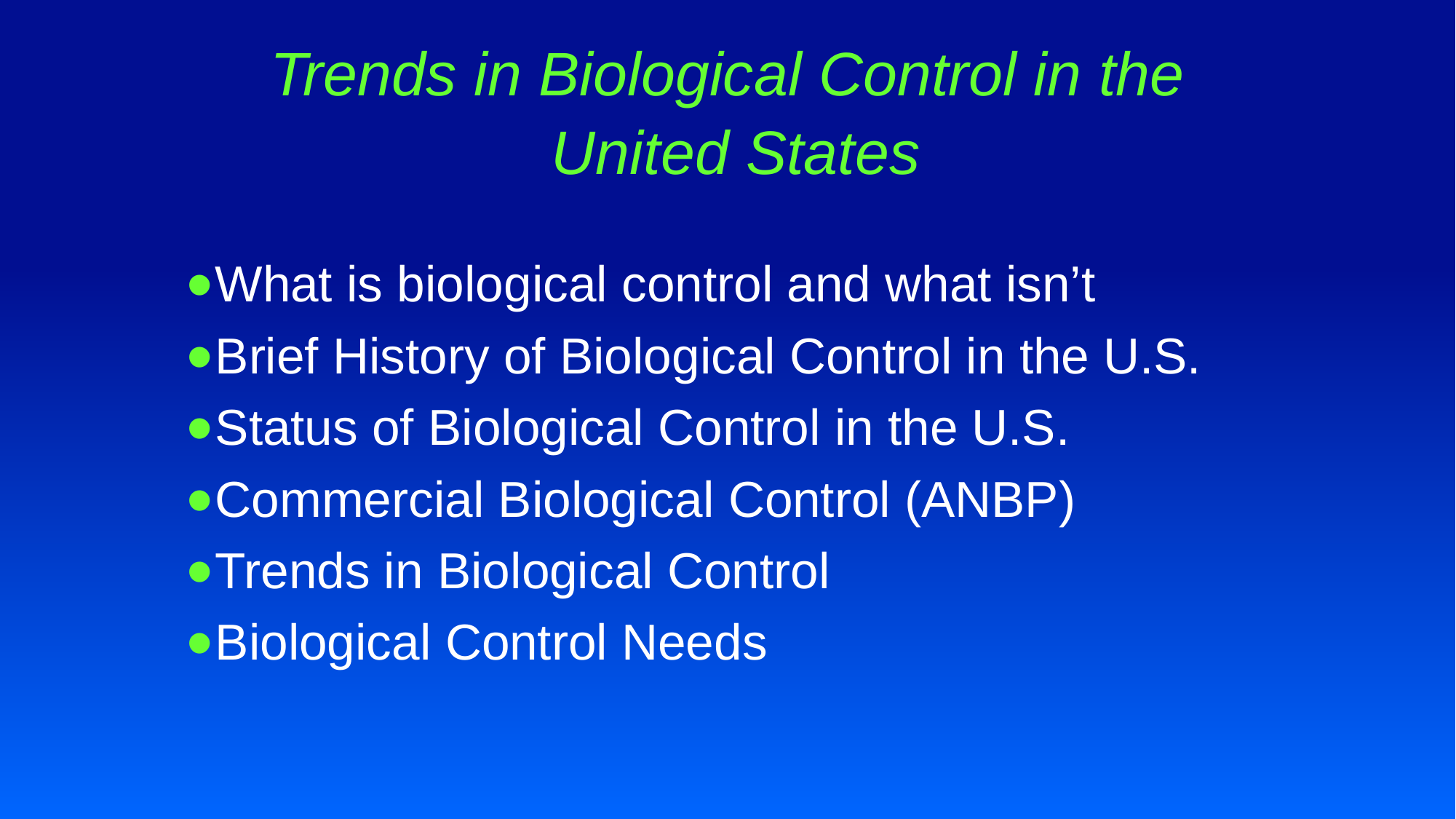

# Trends in Biological Control in the United States
What is biological control and what isn’t
Brief History of Biological Control in the U.S.
Status of Biological Control in the U.S.
Commercial Biological Control (ANBP)
Trends in Biological Control
Biological Control Needs